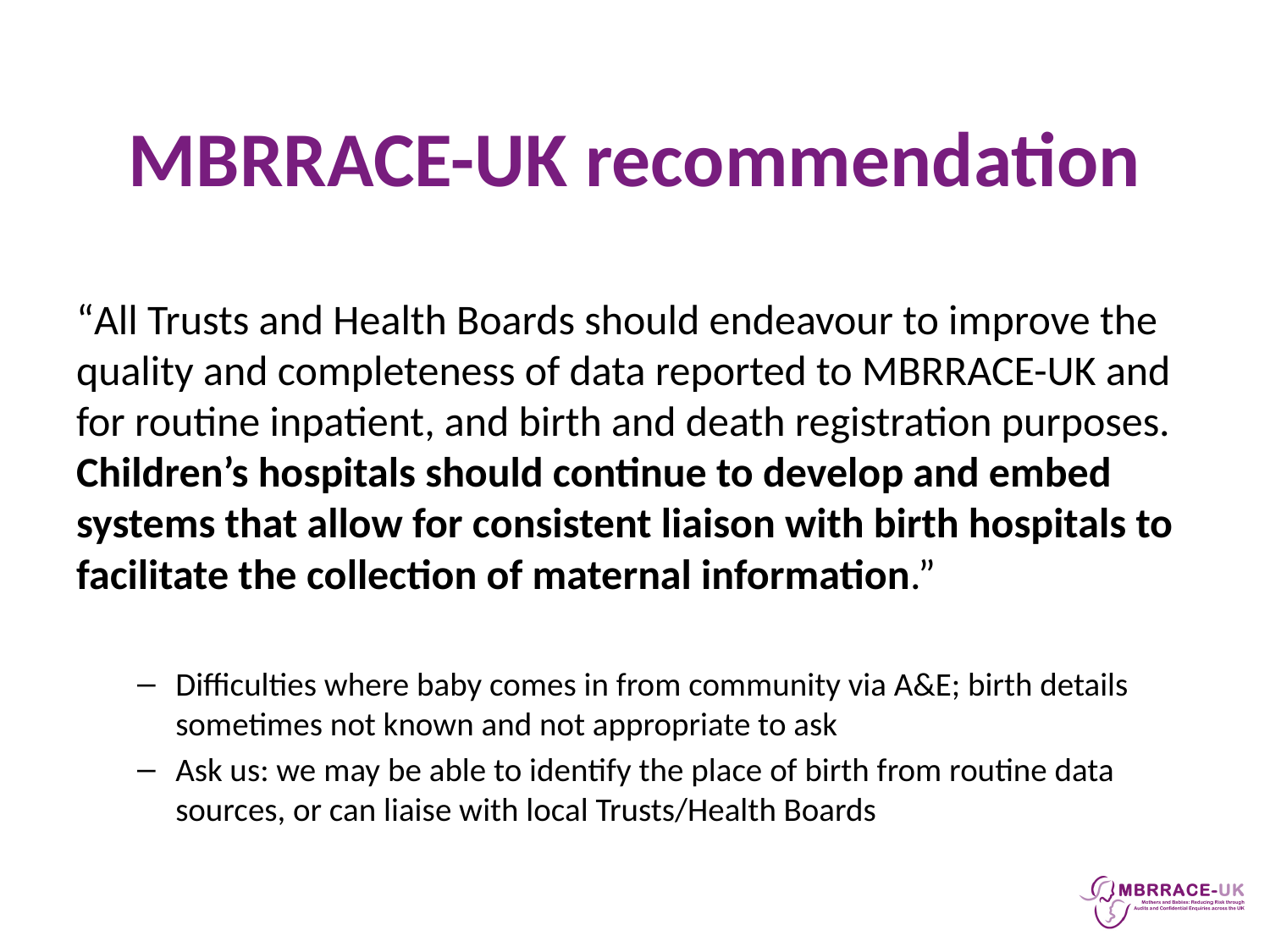

# MBRRACE-UK recommendation
“All Trusts and Health Boards should endeavour to improve the quality and completeness of data reported to MBRRACE-UK and for routine inpatient, and birth and death registration purposes. Children’s hospitals should continue to develop and embed systems that allow for consistent liaison with birth hospitals to facilitate the collection of maternal information.”

Difficulties where baby comes in from community via A&E; birth details sometimes not known and not appropriate to ask
Ask us: we may be able to identify the place of birth from routine data sources, or can liaise with local Trusts/Health Boards